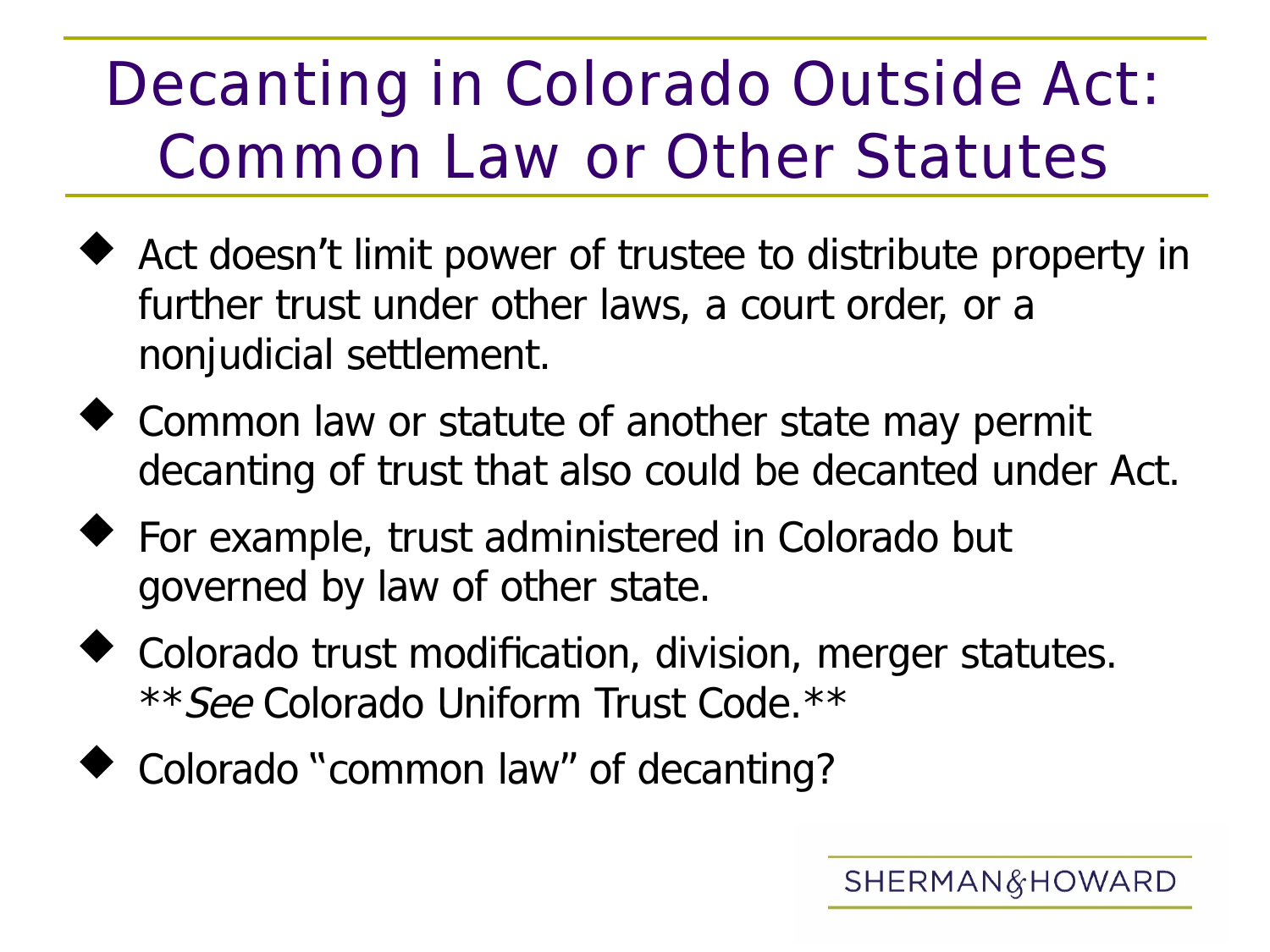

# Decanting in Colorado Outside Act: Common Law or Other Statutes
Act doesn’t limit power of trustee to distribute property in further trust under other laws, a court order, or a nonjudicial settlement.
Common law or statute of another state may permit decanting of trust that also could be decanted under Act.
For example, trust administered in Colorado but governed by law of other state.
Colorado trust modification, division, merger statutes. **See Colorado Uniform Trust Code.**
Colorado “common law” of decanting?